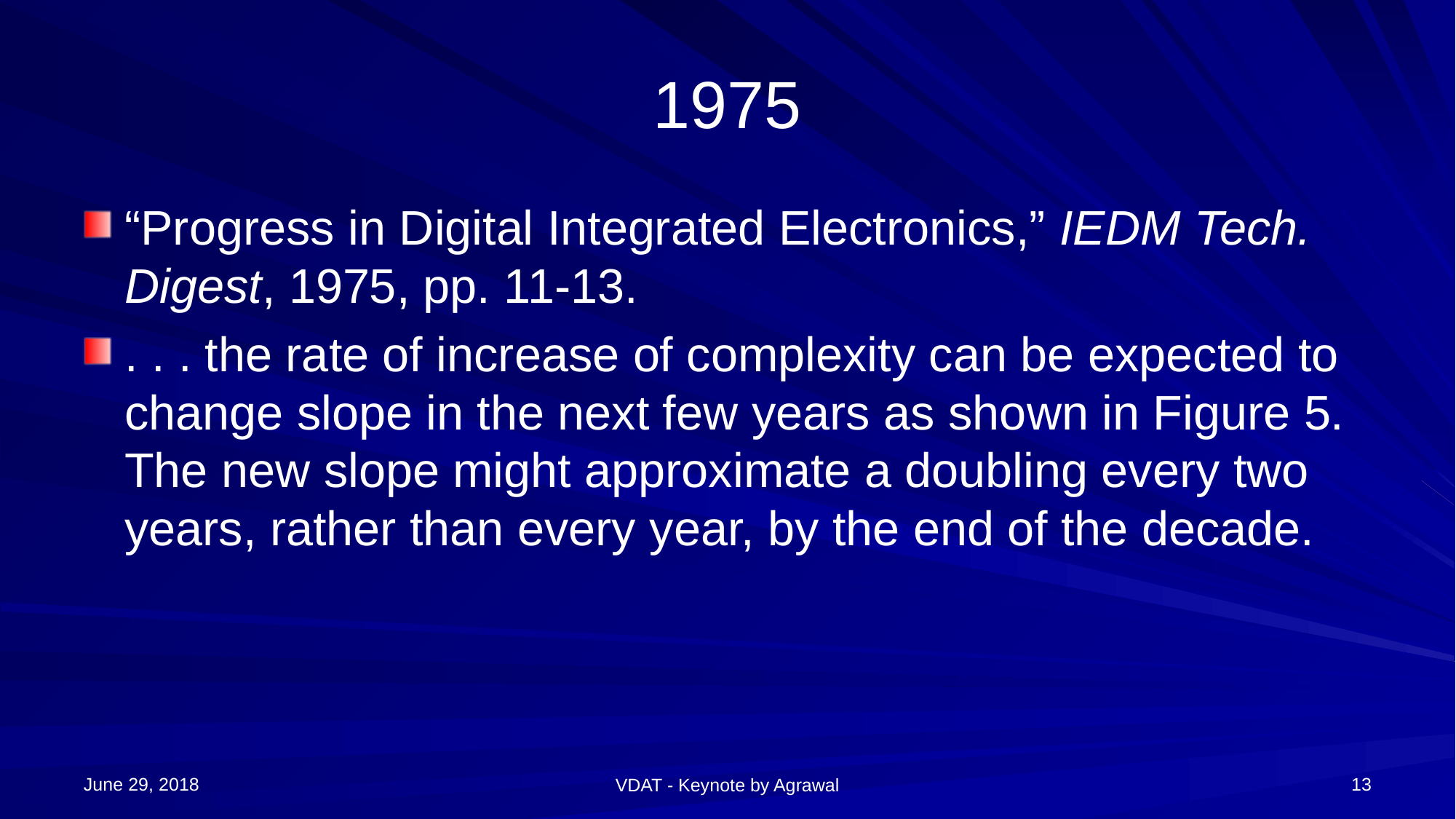

# 1975
“Progress in Digital Integrated Electronics,” IEDM Tech. Digest, 1975, pp. 11-13.
. . . the rate of increase of complexity can be expected to change slope in the next few years as shown in Figure 5. The new slope might approximate a doubling every two years, rather than every year, by the end of the decade.

June 29, 2018
13
VDAT - Keynote by Agrawal